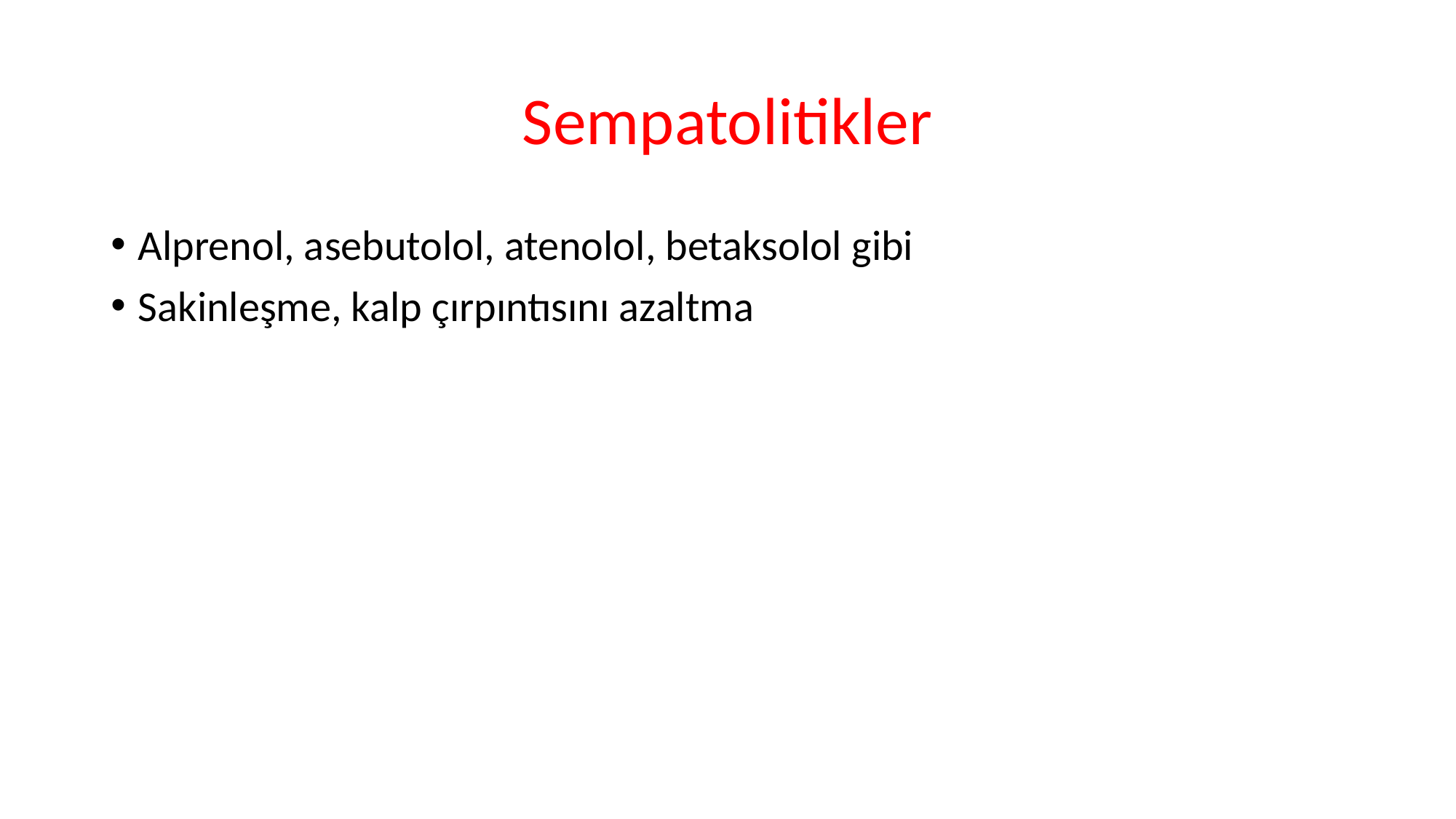

# Sempatolitikler
Alprenol, asebutolol, atenolol, betaksolol gibi
Sakinleşme, kalp çırpıntısını azaltma